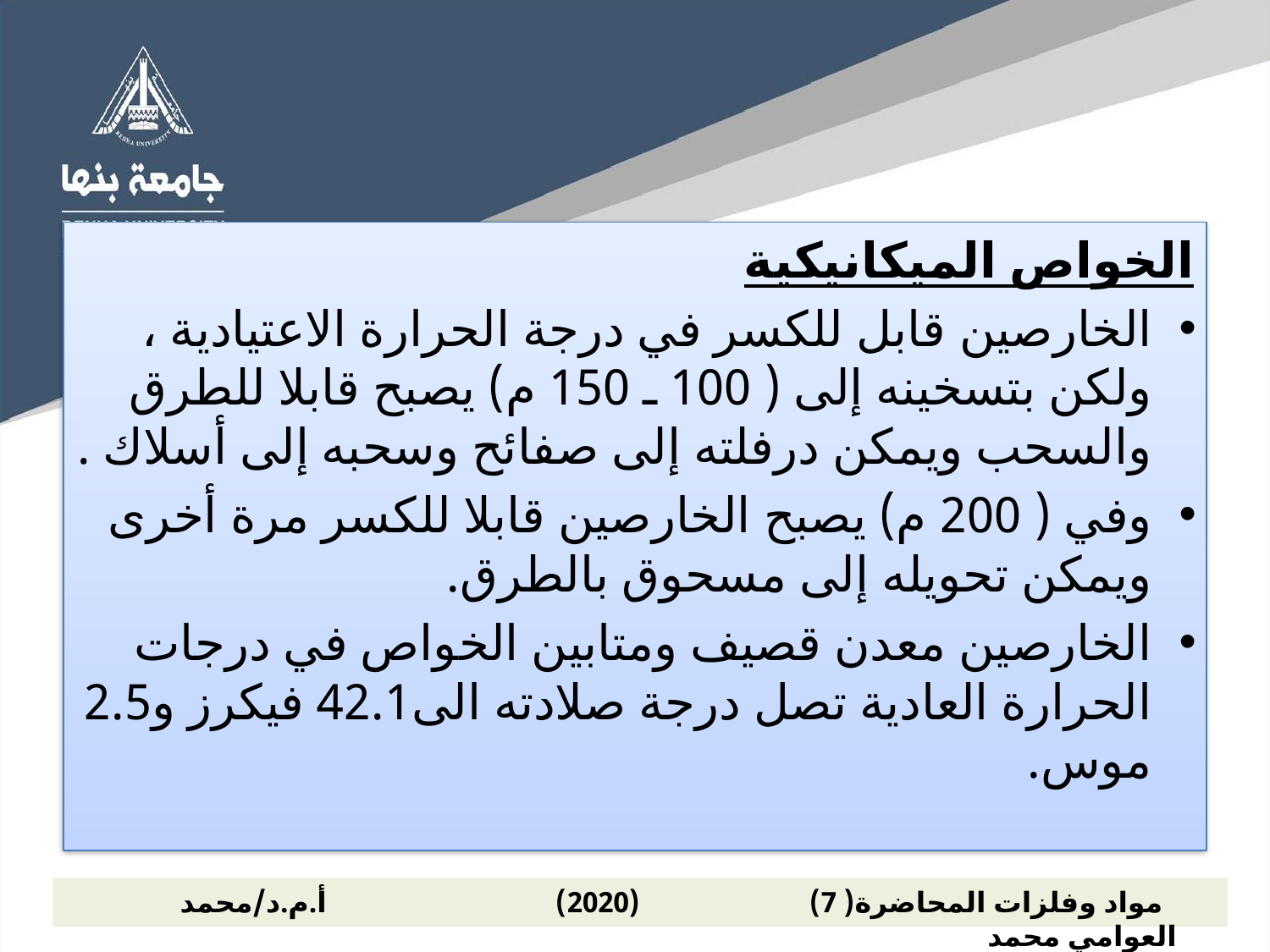

الخواص الميكانيكية
الخارصين قابل للكسر في درجة الحرارة الاعتيادية ، ولكن بتسخينه إلى ( 100 ـ 150 م) يصبح قابلا للطرق والسحب ويمكن درفلته إلى صفائح وسحبه إلى أسلاك .
وفي ( 200 م) يصبح الخارصين قابلا للكسر مرة أخرى ويمكن تحويله إلى مسحوق بالطرق.
الخارصين معدن قصيف ومتابين الخواص في درجات الحرارة العادية تصل درجة صلادته الى42.1 فيكرز و2.5 موس.
       مواد وفلزات المحاضرة( 7)                       (2020)                               أ.م.د/محمد العوامي محمد